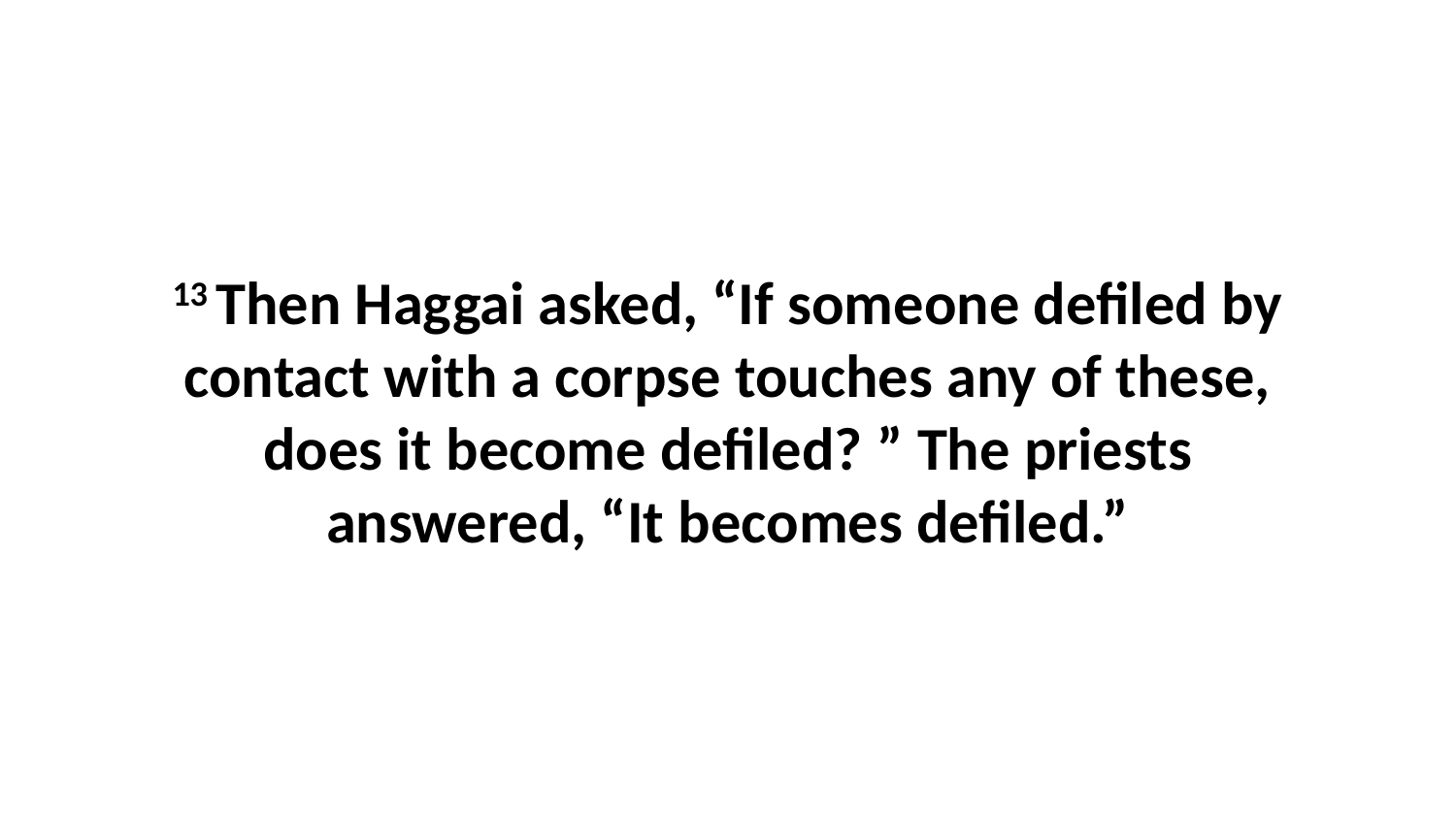

13 Then Haggai asked, “If someone defiled by contact with a corpse touches any of these, does it become defiled? ” The priests answered, “It becomes defiled.”